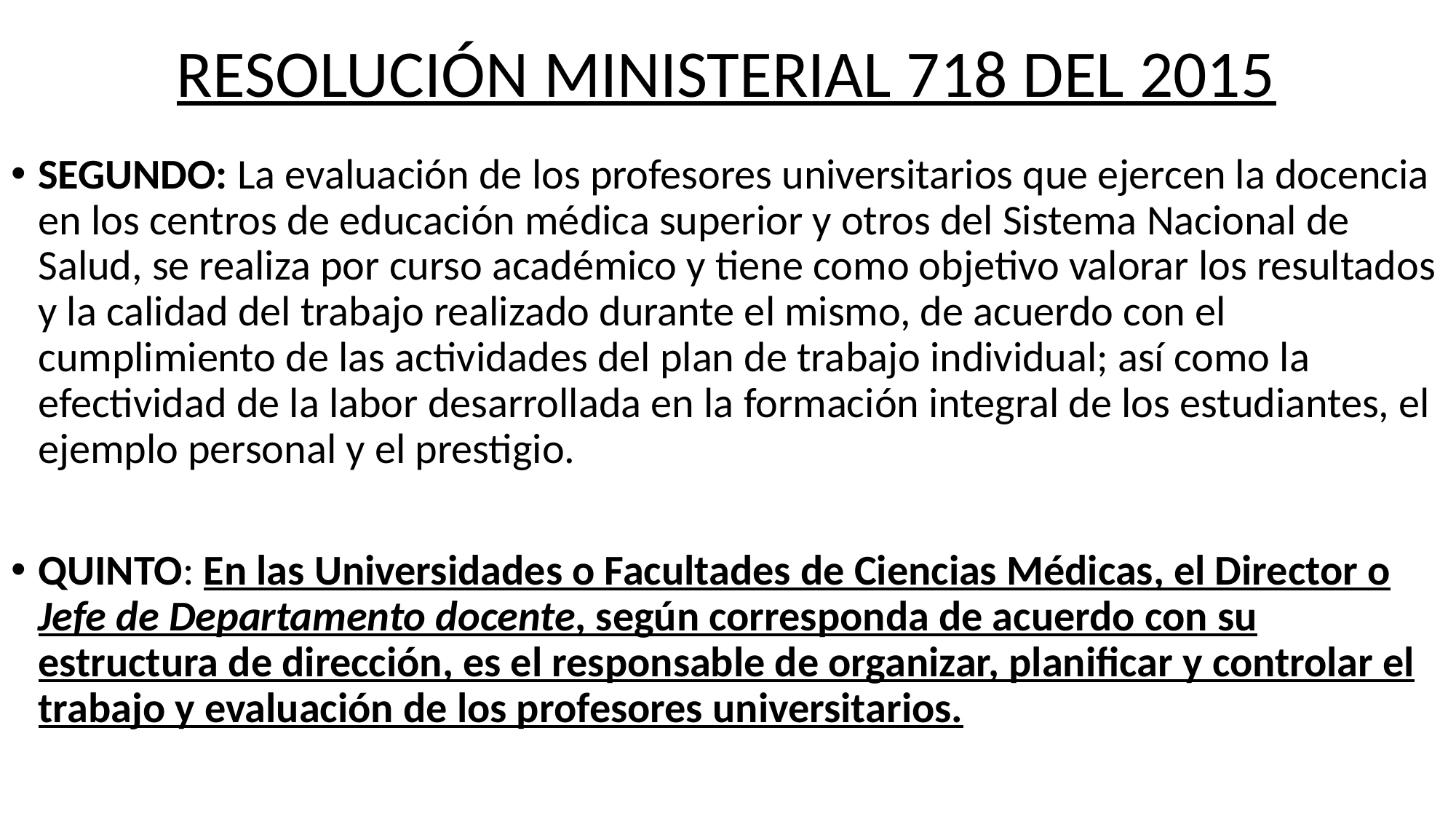

# RESOLUCIÓN MINISTERIAL 718 DEL 2015
SEGUNDO: La evaluación de los profesores universitarios que ejercen la docencia en los centros de educación médica superior y otros del Sistema Nacional de Salud, se realiza por curso académico y tiene como objetivo valorar los resultados y la calidad del trabajo realizado durante el mismo, de acuerdo con el cumplimiento de las actividades del plan de trabajo individual; así como la efectividad de la labor desarrollada en la formación integral de los estudiantes, el ejemplo personal y el prestigio.

QUINTO: En las Universidades o Facultades de Ciencias Médicas, el Director o Jefe de Departamento docente, según corresponda de acuerdo con su estructura de dirección, es el responsable de organizar, planificar y controlar el trabajo y evaluación de los profesores universitarios.